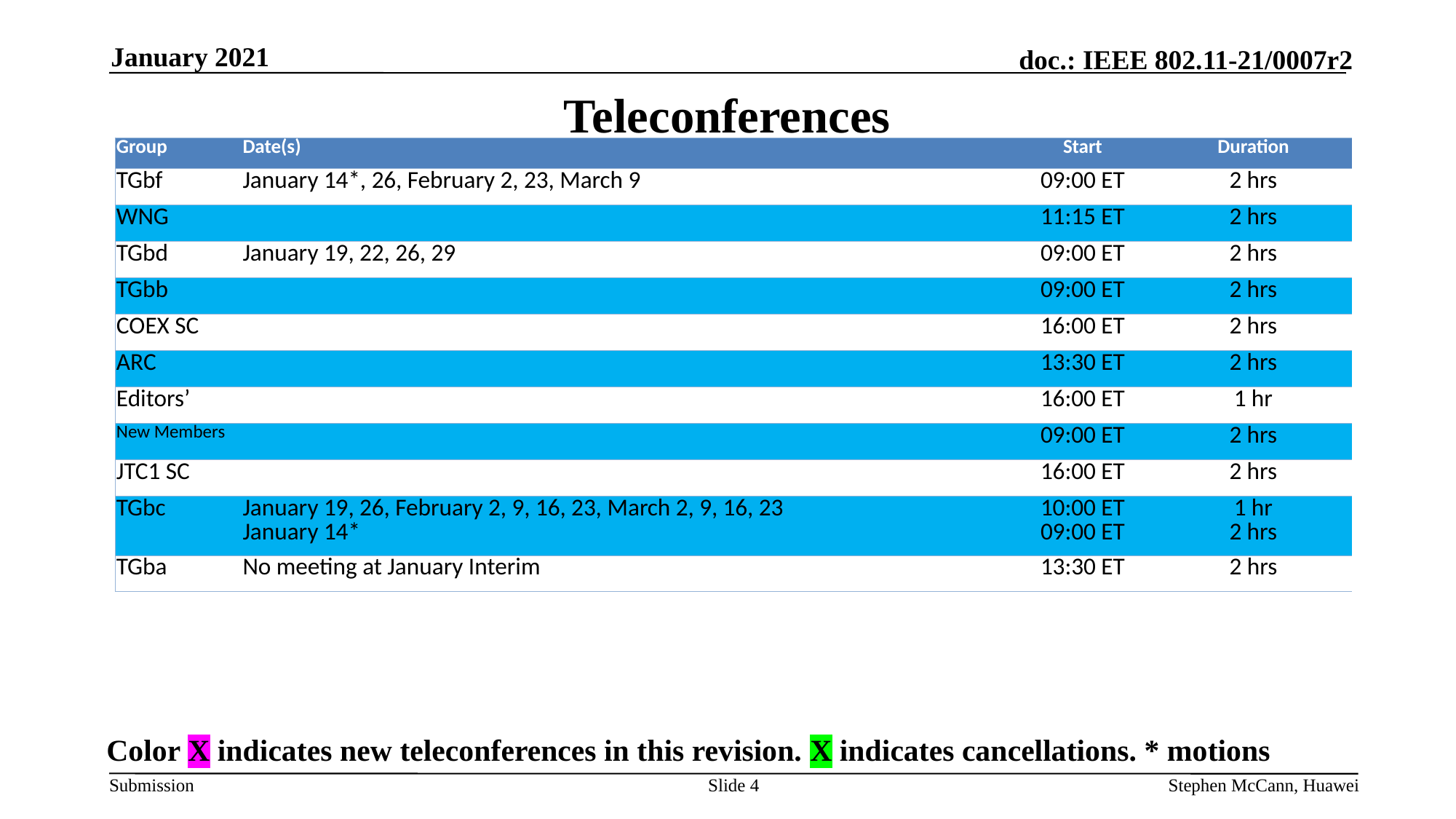

January 2021
# Teleconferences
| Group | Date(s) | Start | Duration |
| --- | --- | --- | --- |
| TGbf | January 14\*, 26, February 2, 23, March 9 | 09:00 ET | 2 hrs |
| WNG |  | 11:15 ET | 2 hrs |
| TGbd | January 19, 22, 26, 29 | 09:00 ET | 2 hrs |
| TGbb |  | 09:00 ET | 2 hrs |
| COEX SC |  | 16:00 ET | 2 hrs |
| ARC |  | 13:30 ET | 2 hrs |
| Editors’ |  | 16:00 ET | 1 hr |
| New Members |  | 09:00 ET | 2 hrs |
| JTC1 SC |  | 16:00 ET | 2 hrs |
| TGbc | January 19, 26, February 2, 9, 16, 23, March 2, 9, 16, 23 January 14\* | 10:00 ET 09:00 ET | 1 hr 2 hrs |
| TGba | No meeting at January Interim | 13:30 ET | 2 hrs |
Color X indicates new teleconferences in this revision. X indicates cancellations. * motions
Slide 4
Stephen McCann, Huawei